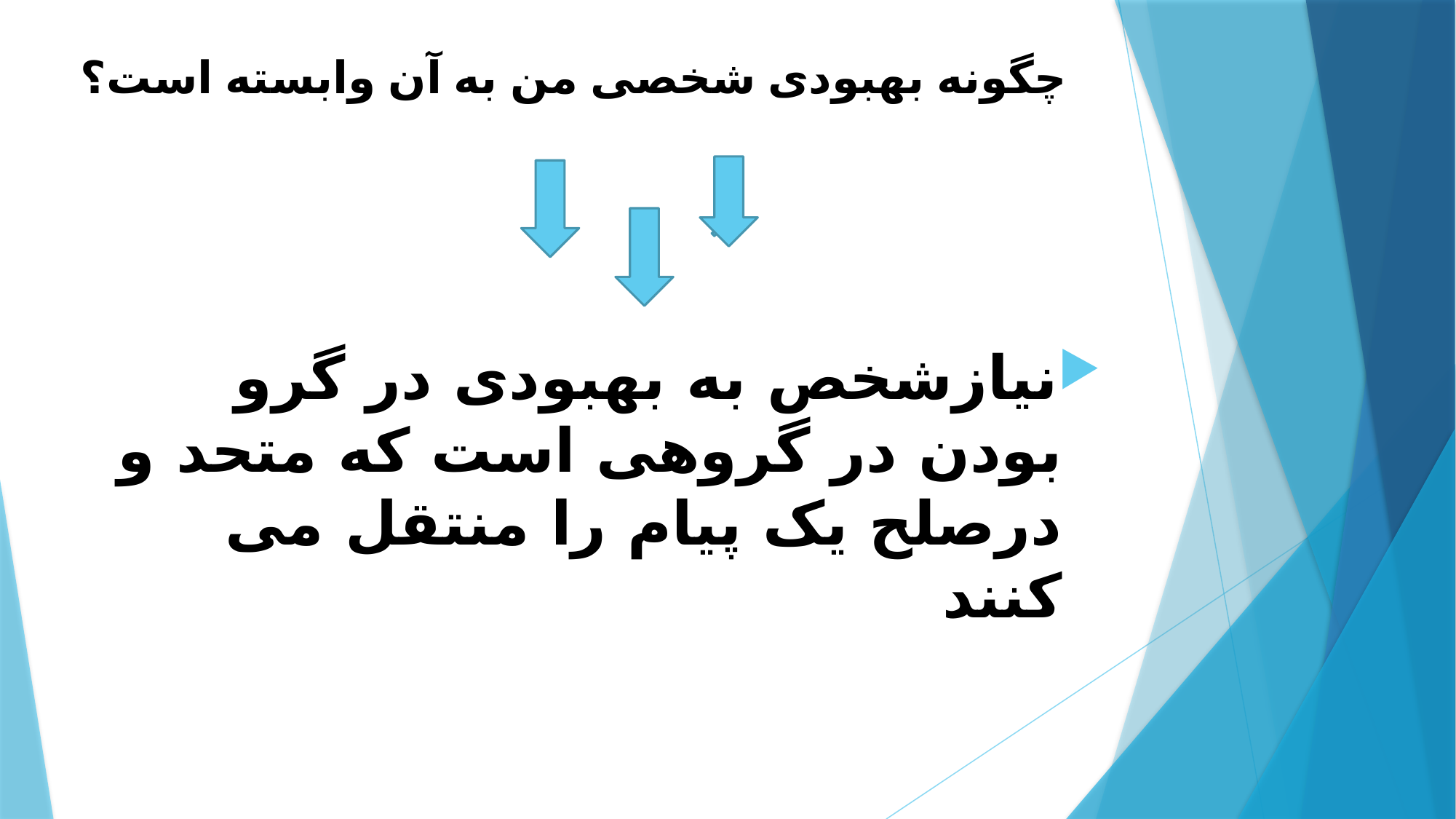

# چگونه بهبودی شخصی من به آن وابسته است؟

نیازشخص به بهبودی در گرو بودن در گروهی است که متحد و درصلح یک پیام را منتقل می کنند